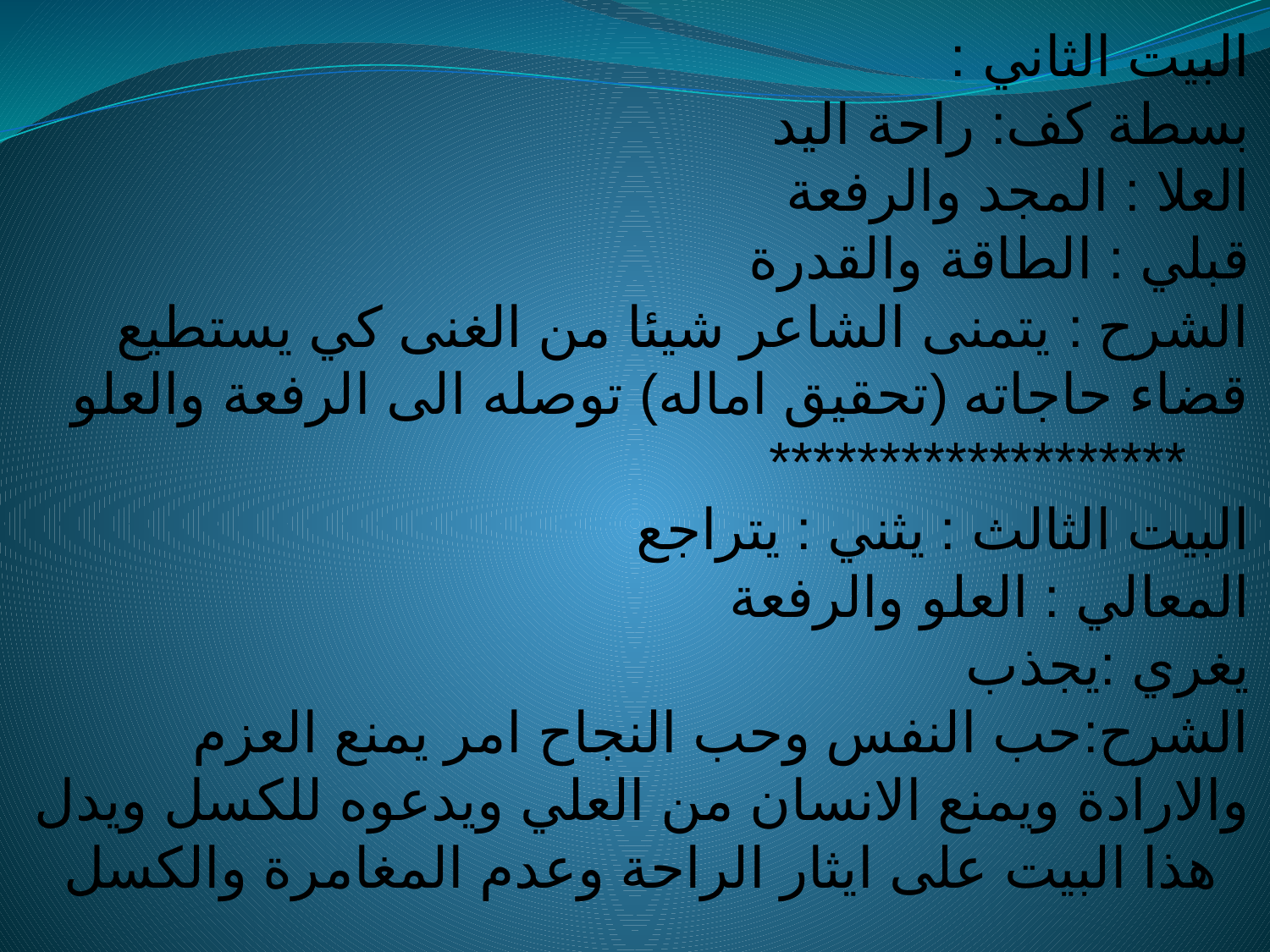

# البيت الثاني : بسطة كف: راحة اليد العلا : المجد والرفعة قبلي : الطاقة والقدرة الشرح : يتمنى الشاعر شيئا من الغنى كي يستطيع قضاء حاجاته (تحقيق اماله) توصله الى الرفعة والعلو ******************* البيت الثالث : يثني : يتراجع المعالي : العلو والرفعة يغري :يجذب الشرح:حب النفس وحب النجاح امر يمنع العزم والارادة ويمنع الانسان من العلي ويدعوه للكسل ويدل هذا البيت على ايثار الراحة وعدم المغامرة والكسل